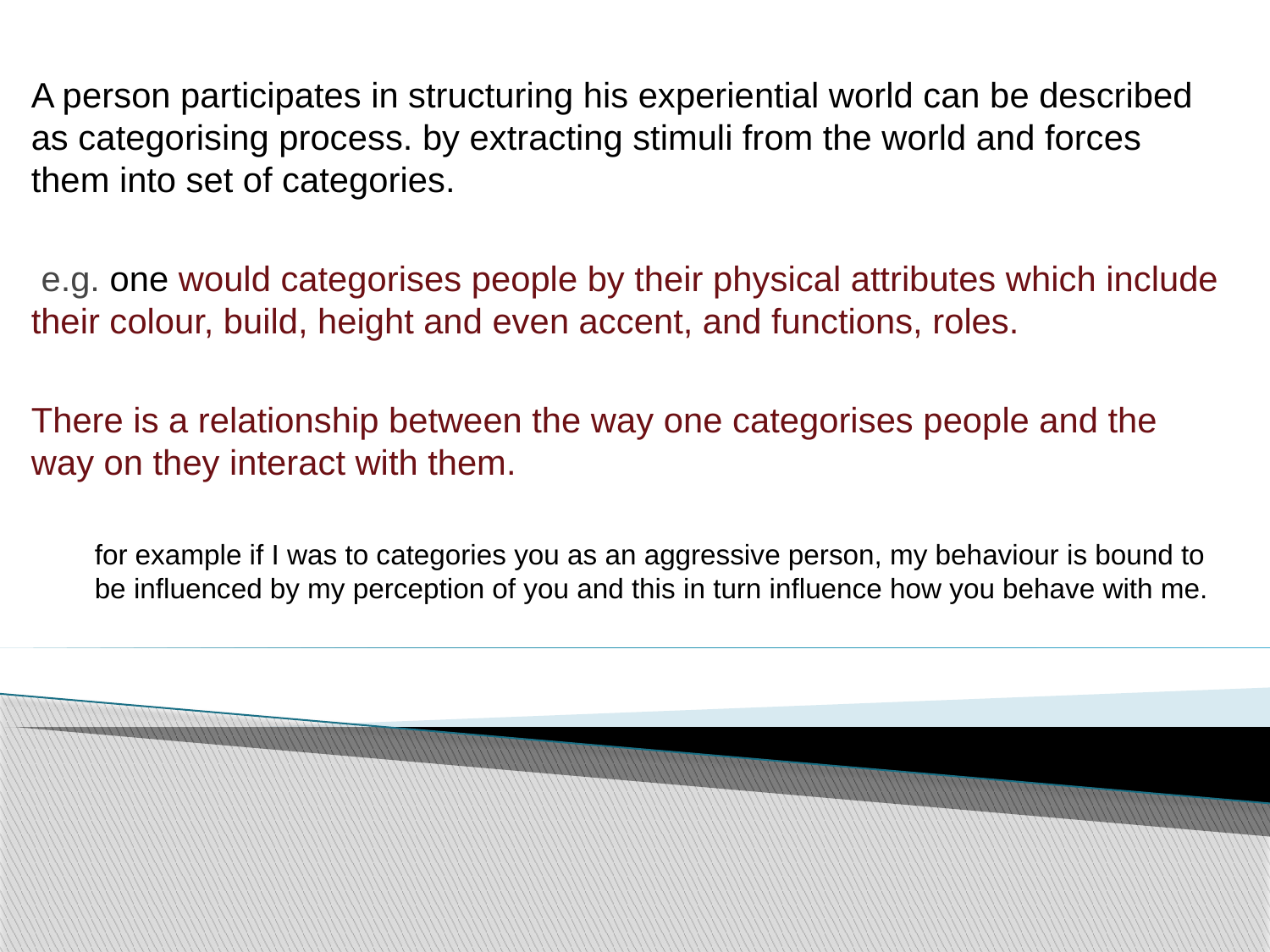

#
A person participates in structuring his experiential world can be described as categorising process. by extracting stimuli from the world and forces them into set of categories.

 e.g. one would categorises people by their physical attributes which include their colour, build, height and even accent, and functions, roles.

There is a relationship between the way one categorises people and the way on they interact with them.

for example if I was to categories you as an aggressive person, my behaviour is bound to be influenced by my perception of you and this in turn influence how you behave with me.